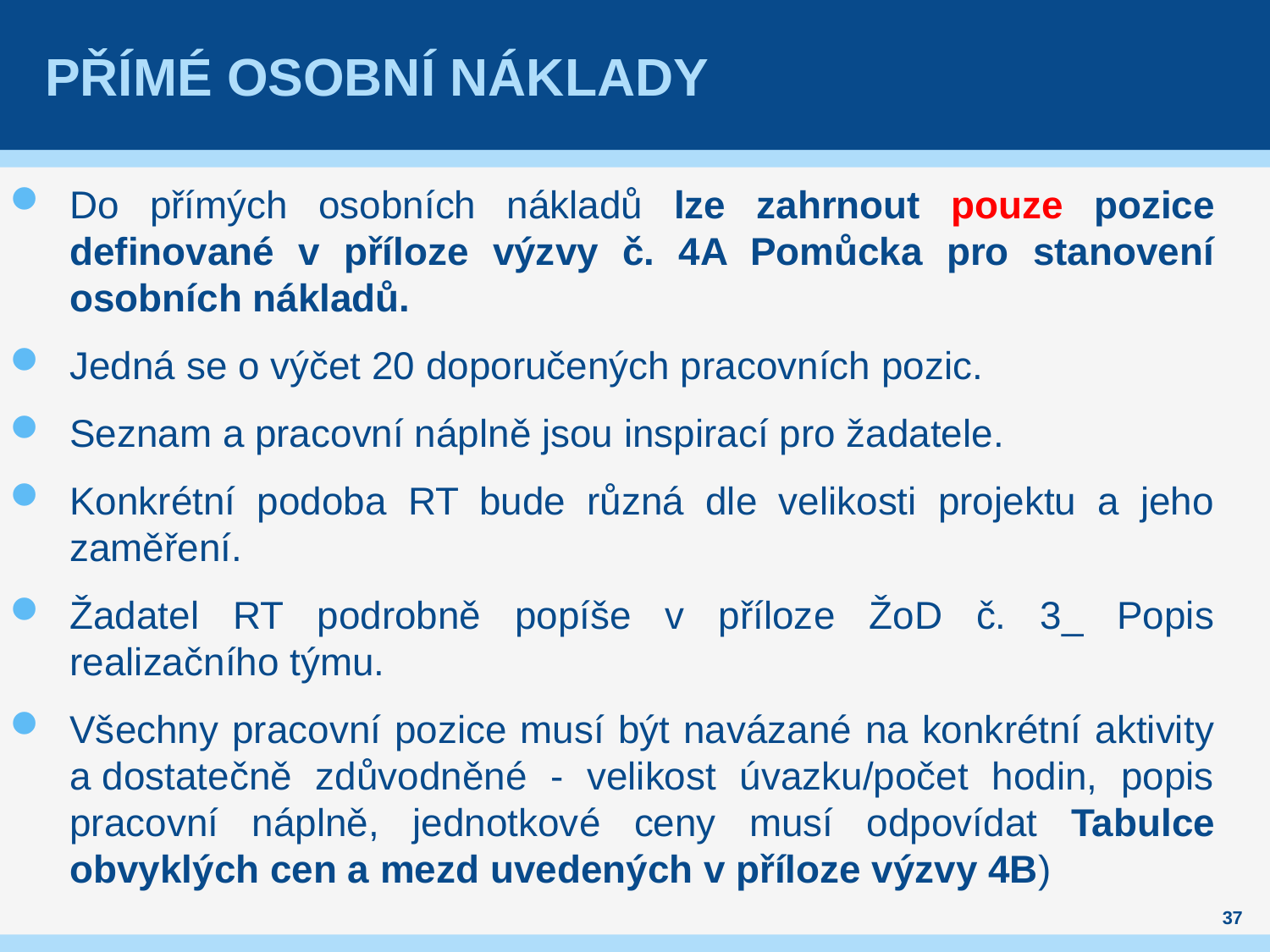

# Přímé osobní náklady
Do přímých osobních nákladů lze zahrnout pouze pozice definované v příloze výzvy č. 4A Pomůcka pro stanovení osobních nákladů.
Jedná se o výčet 20 doporučených pracovních pozic.
Seznam a pracovní náplně jsou inspirací pro žadatele.
Konkrétní podoba RT bude různá dle velikosti projektu a jeho zaměření.
Žadatel RT podrobně popíše v příloze ŽoD č. 3_ Popis realizačního týmu.
Všechny pracovní pozice musí být navázané na konkrétní aktivity a dostatečně zdůvodněné - velikost úvazku/počet hodin, popis pracovní náplně, jednotkové ceny musí odpovídat Tabulce obvyklých cen a mezd uvedených v příloze výzvy 4B)

37